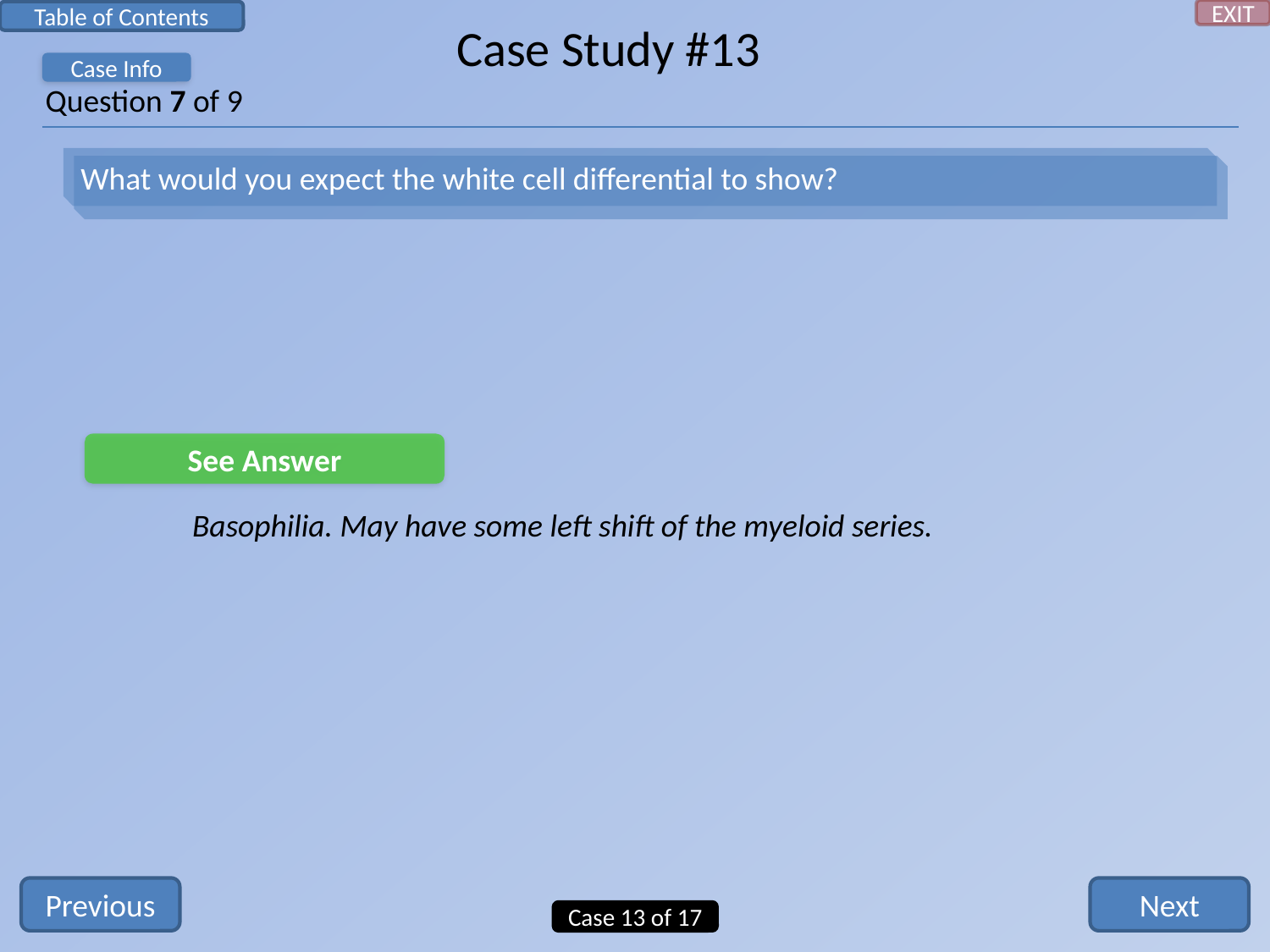

EXIT
Table of Contents
Case Study #13
Case Info
Question 7 of 9

What would you expect the white cell differential to show?

See Answer
Basophilia. May have some left shift of the myeloid series.
Previous
Next
Case 13 of 17